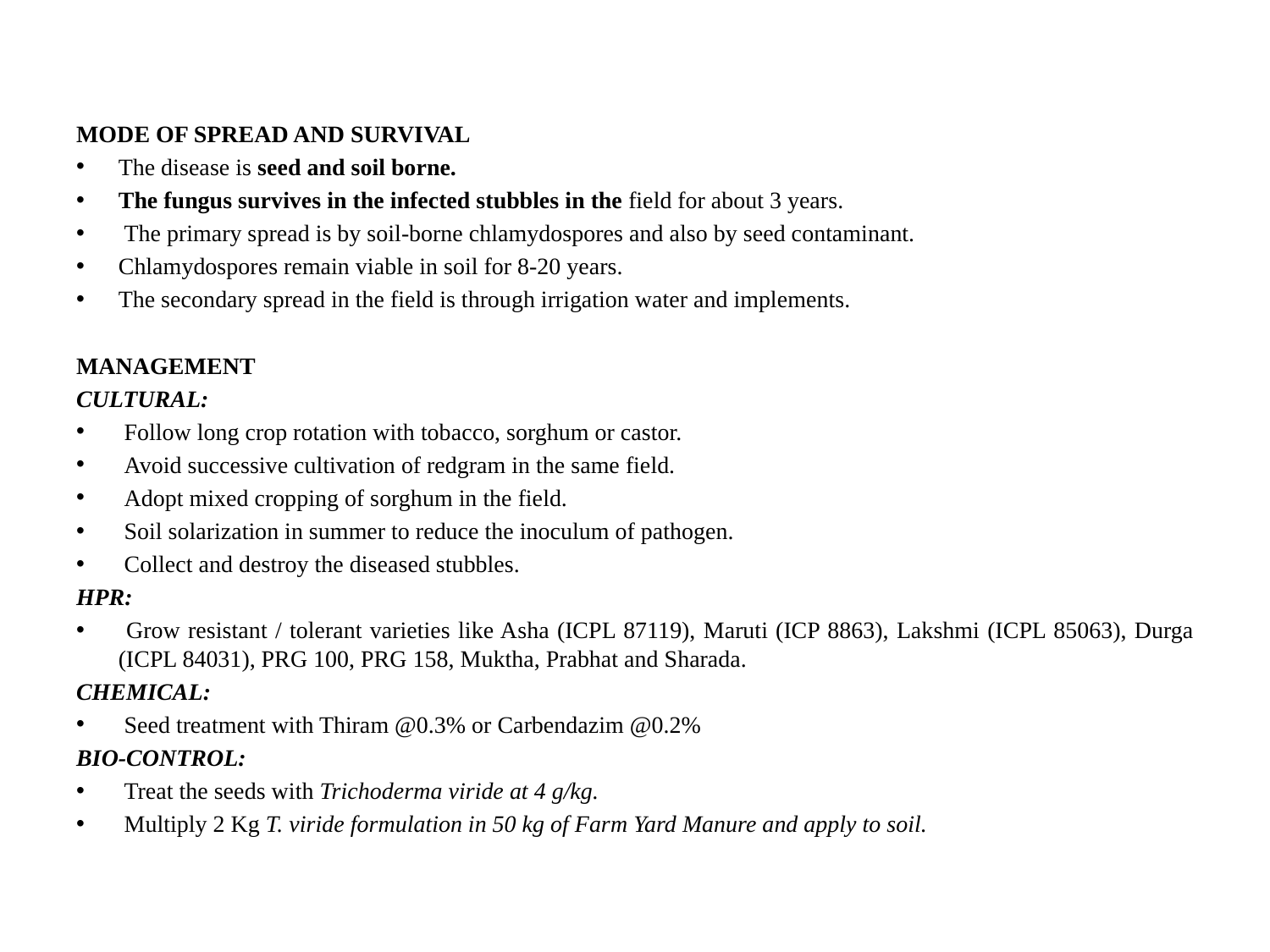

MODE OF SPREAD AND SURVIVAL
The disease is seed and soil borne.
The fungus survives in the infected stubbles in the field for about 3 years.
 The primary spread is by soil-borne chlamydospores and also by seed contaminant.
Chlamydospores remain viable in soil for 8-20 years.
The secondary spread in the field is through irrigation water and implements.

MANAGEMENT
CULTURAL:
 Follow long crop rotation with tobacco, sorghum or castor.
 Avoid successive cultivation of redgram in the same field.
 Adopt mixed cropping of sorghum in the field.
 Soil solarization in summer to reduce the inoculum of pathogen.
 Collect and destroy the diseased stubbles.
HPR:
 Grow resistant / tolerant varieties like Asha (ICPL 87119), Maruti (ICP 8863), Lakshmi (ICPL 85063), Durga (ICPL 84031), PRG 100, PRG 158, Muktha, Prabhat and Sharada.
CHEMICAL:
 Seed treatment with Thiram @0.3% or Carbendazim @0.2%
BIO-CONTROL:
 Treat the seeds with Trichoderma viride at 4 g/kg.
 Multiply 2 Kg T. viride formulation in 50 kg of Farm Yard Manure and apply to soil.